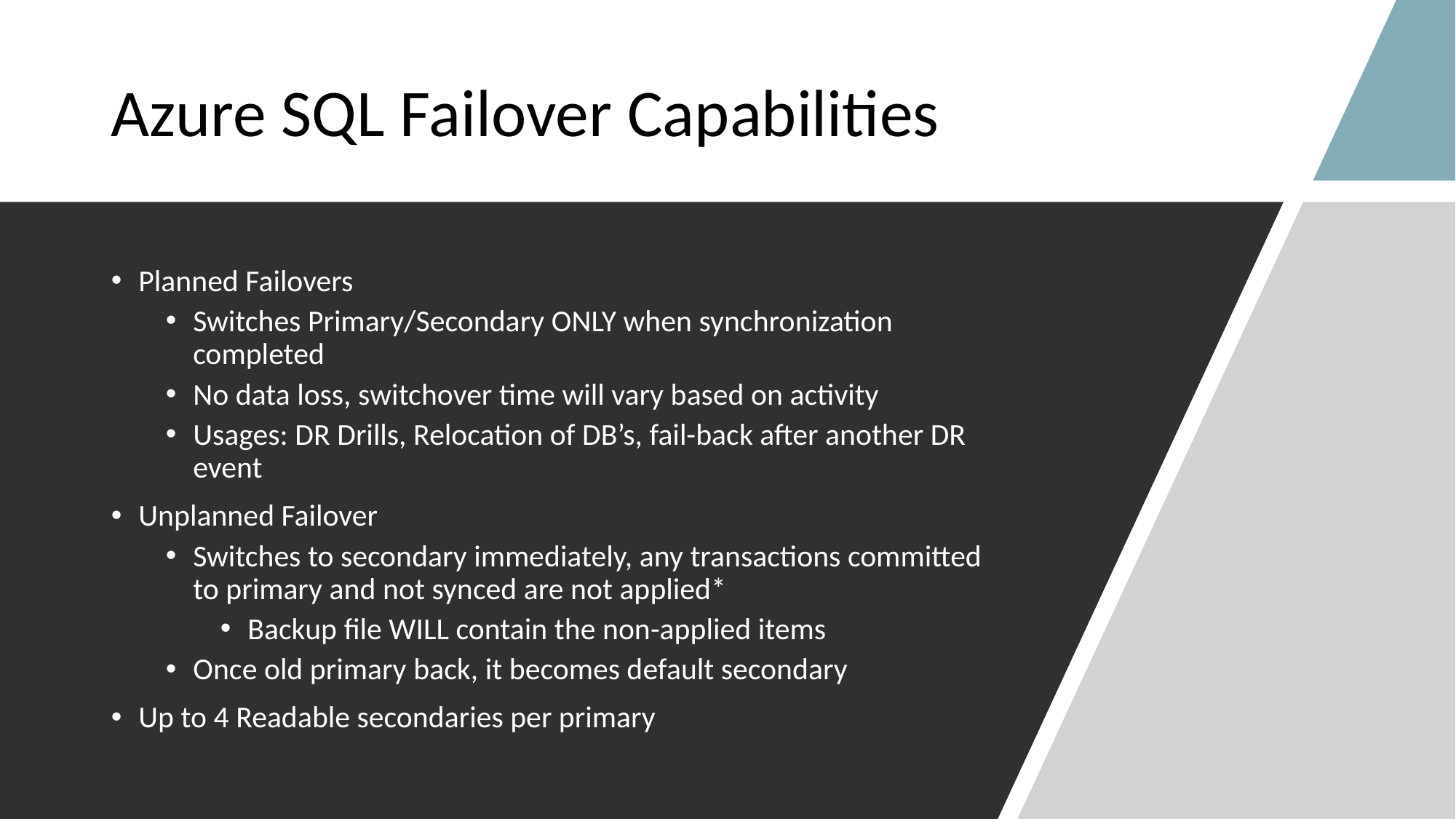

# Azure SQL Failover Capabilities

Planned Failovers
Switches Primary/Secondary ONLY when synchronization completed
No data loss, switchover time will vary based on activity
Usages: DR Drills, Relocation of DB’s, fail-back after another DR event
Unplanned Failover
Switches to secondary immediately, any transactions committed to primary and not synced are not applied*
Backup file WILL contain the non-applied items
Once old primary back, it becomes default secondary
Up to 4 Readable secondaries per primary